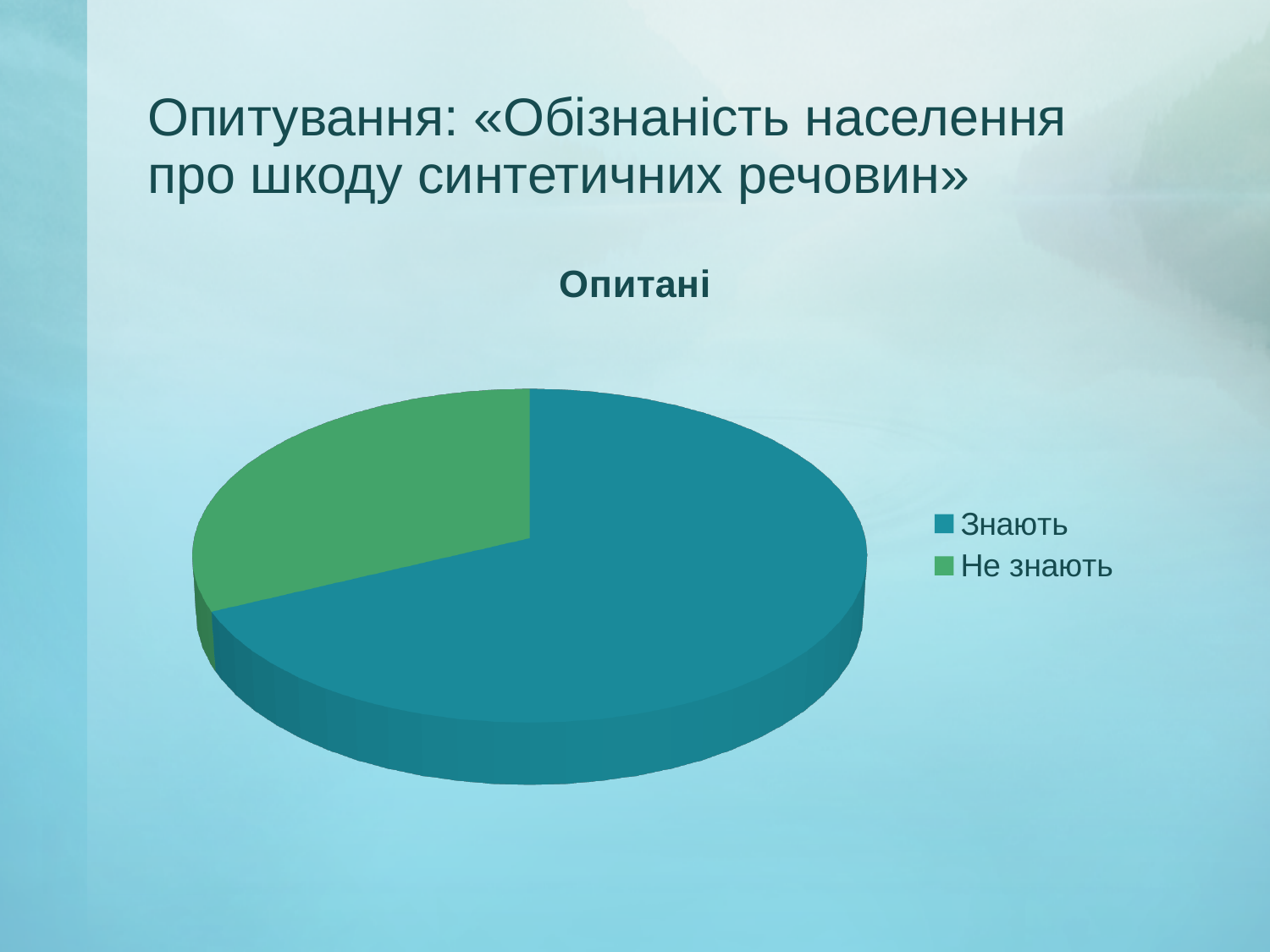

# Опитування: «Обізнаність населення про шкоду синтетичних речовин»

[unsupported chart]